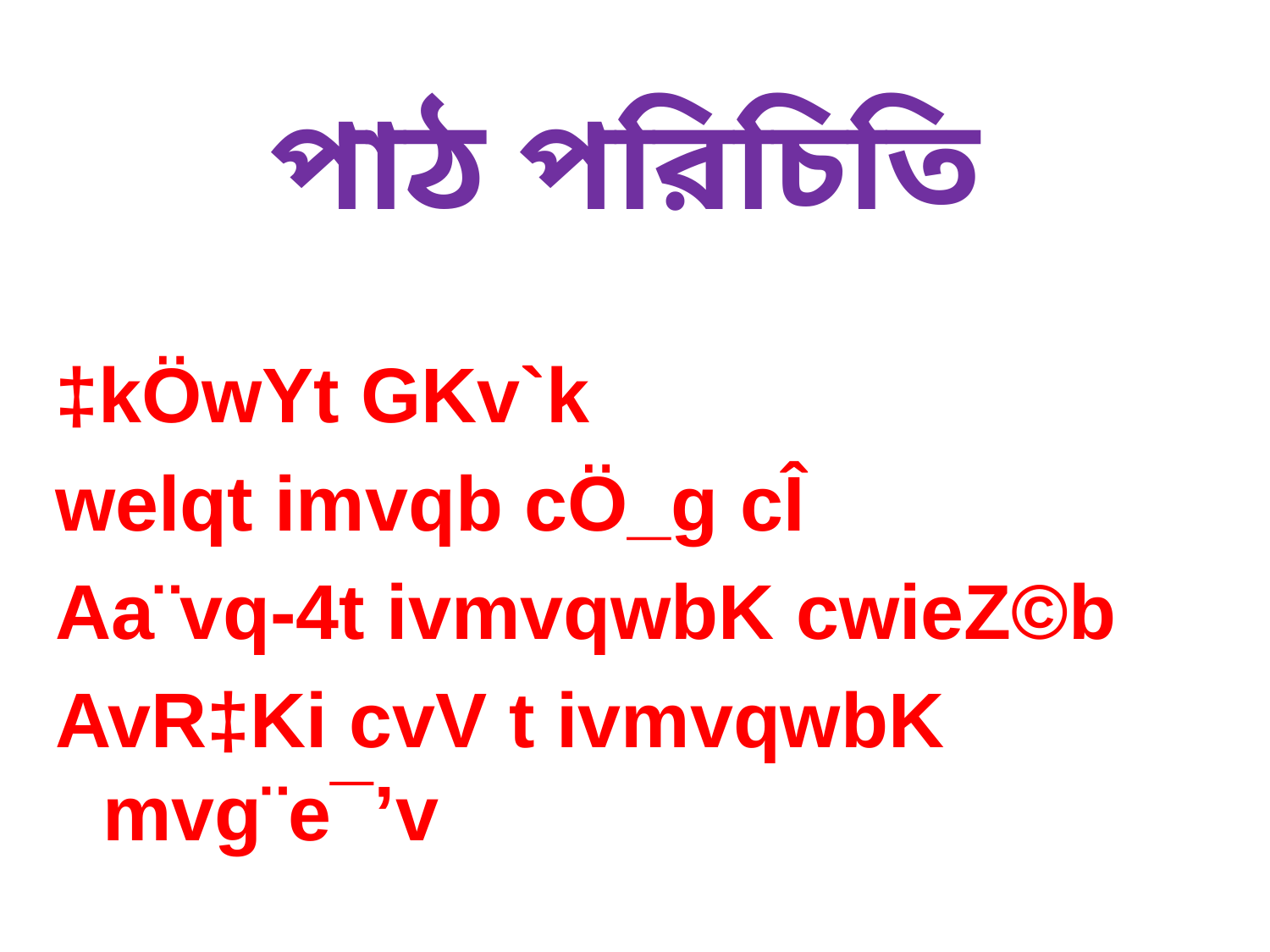

# পাঠ পরিচিতি
‡kÖwYt GKv`k
welqt imvqb cÖ_g cÎ
Aa¨vq-4t ivmvqwbK cwieZ©b
AvR‡Ki cvV t ivmvqwbK mvg¨e¯’v